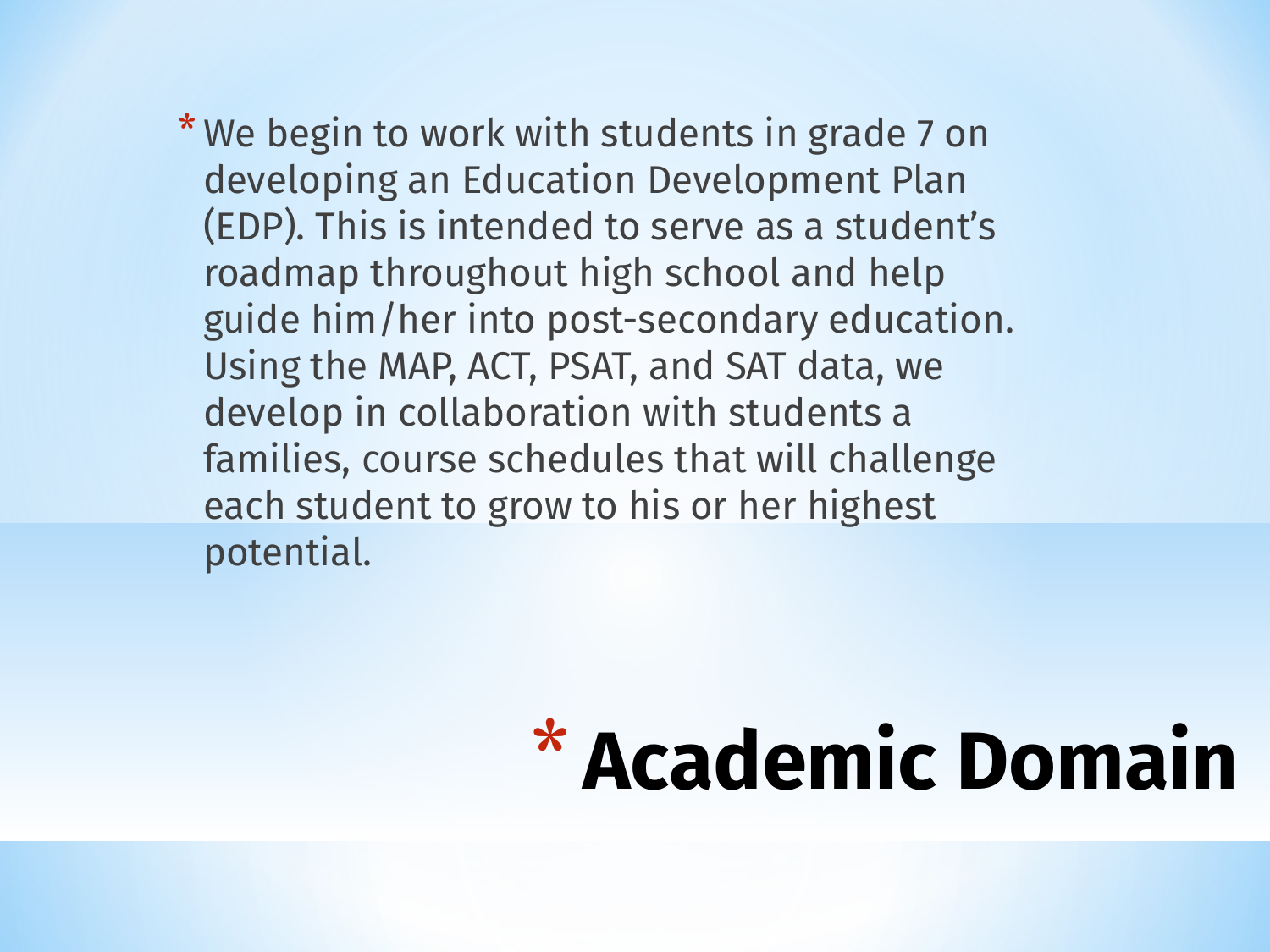

We begin to work with students in grade 7 on developing an Education Development Plan (EDP). This is intended to serve as a student’s roadmap throughout high school and help guide him/her into post-secondary education. Using the MAP, ACT, PSAT, and SAT data, we develop in collaboration with students a families, course schedules that will challenge each student to grow to his or her highest potential.
Academic Domain